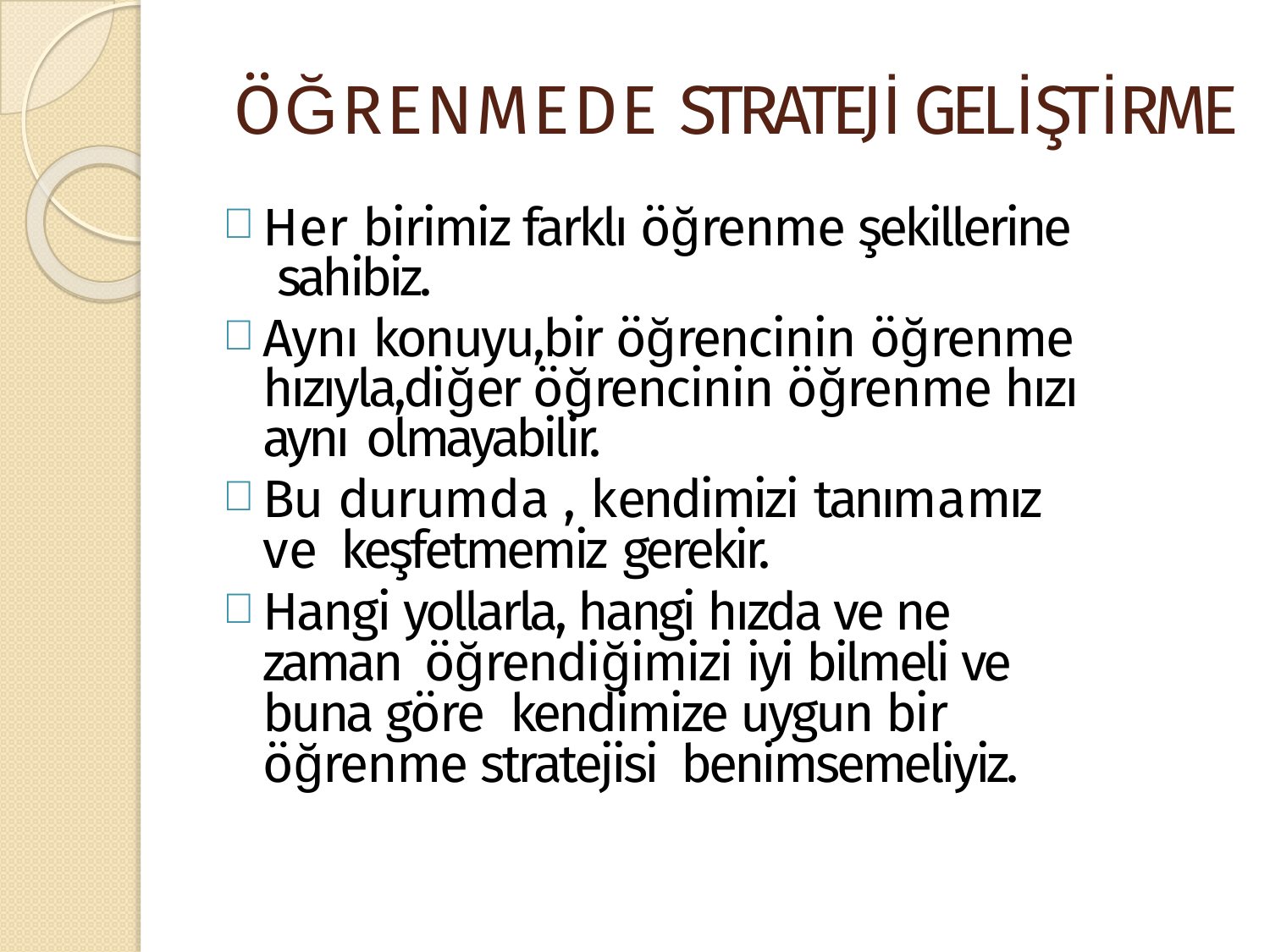

# ÖĞRENMEDE STRATEJİ GELİŞTİRME
Her birimiz farklı öğrenme şekillerine  sahibiz.
Aynı konuyu,bir öğrencinin öğrenme  hızıyla,diğer öğrencinin öğrenme hızı aynı  olmayabilir.
Bu durumda , kendimizi tanımamız	ve  keşfetmemiz gerekir.
Hangi yollarla, hangi hızda ve ne zaman  öğrendiğimizi iyi bilmeli ve buna göre  kendimize uygun bir öğrenme stratejisi  benimsemeliyiz.